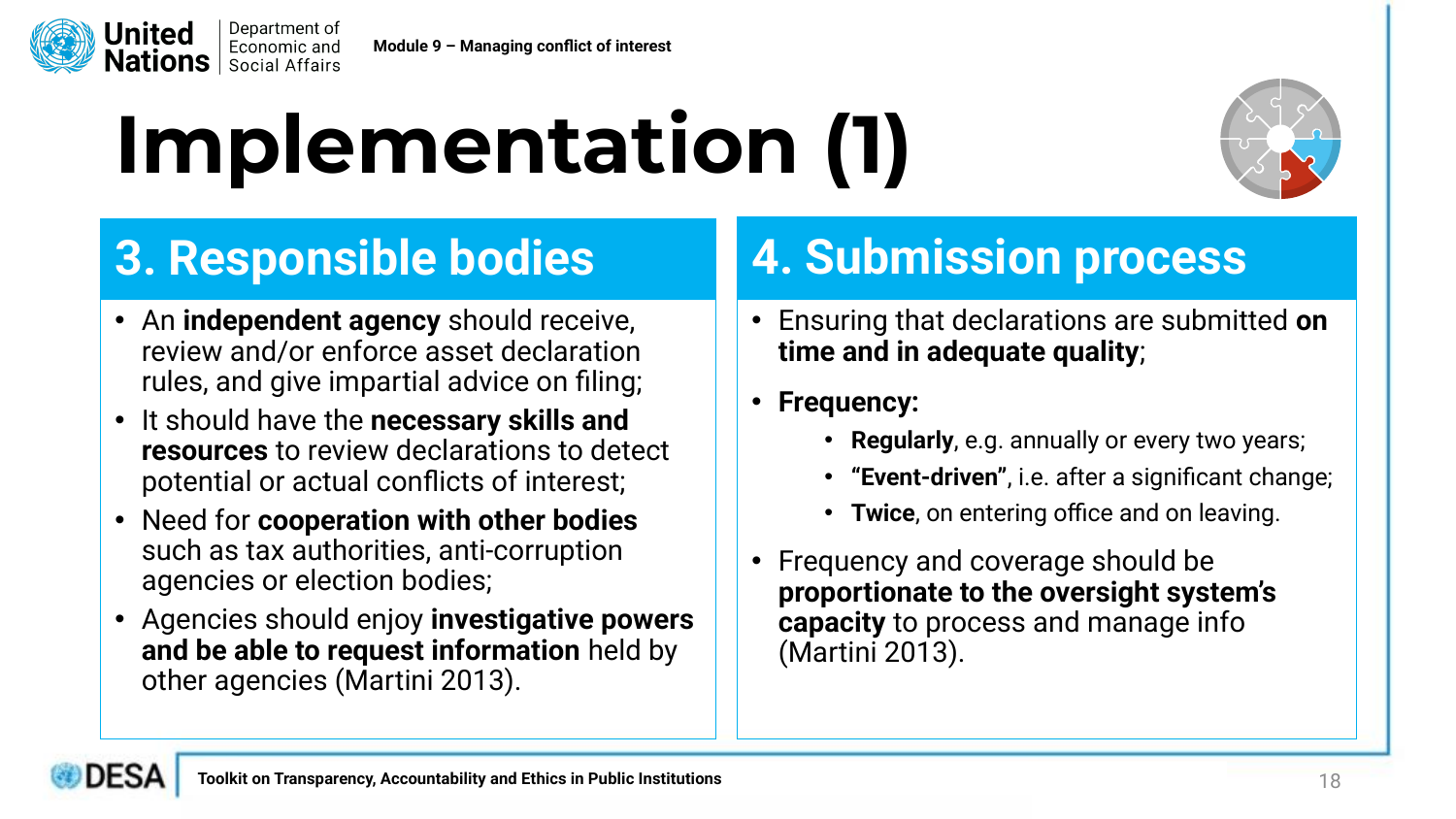

Module 9 – Managing conflict of interest

# Implementation (1)
4. Submission process
3. Responsible bodies
An independent agency should receive, review and/or enforce asset declaration rules, and give impartial advice on filing;
It should have the necessary skills and resources to review declarations to detect potential or actual conflicts of interest;
Need for cooperation with other bodies such as tax authorities, anti-corruption agencies or election bodies;
Agencies should enjoy investigative powers and be able to request information held by other agencies (Martini 2013).
Ensuring that declarations are submitted on time and in adequate quality;
Frequency:
Regularly, e.g. annually or every two years;
“Event-driven”, i.e. after a significant change;
Twice, on entering office and on leaving.
Frequency and coverage should be proportionate to the oversight system’s capacity to process and manage info (Martini 2013).

18